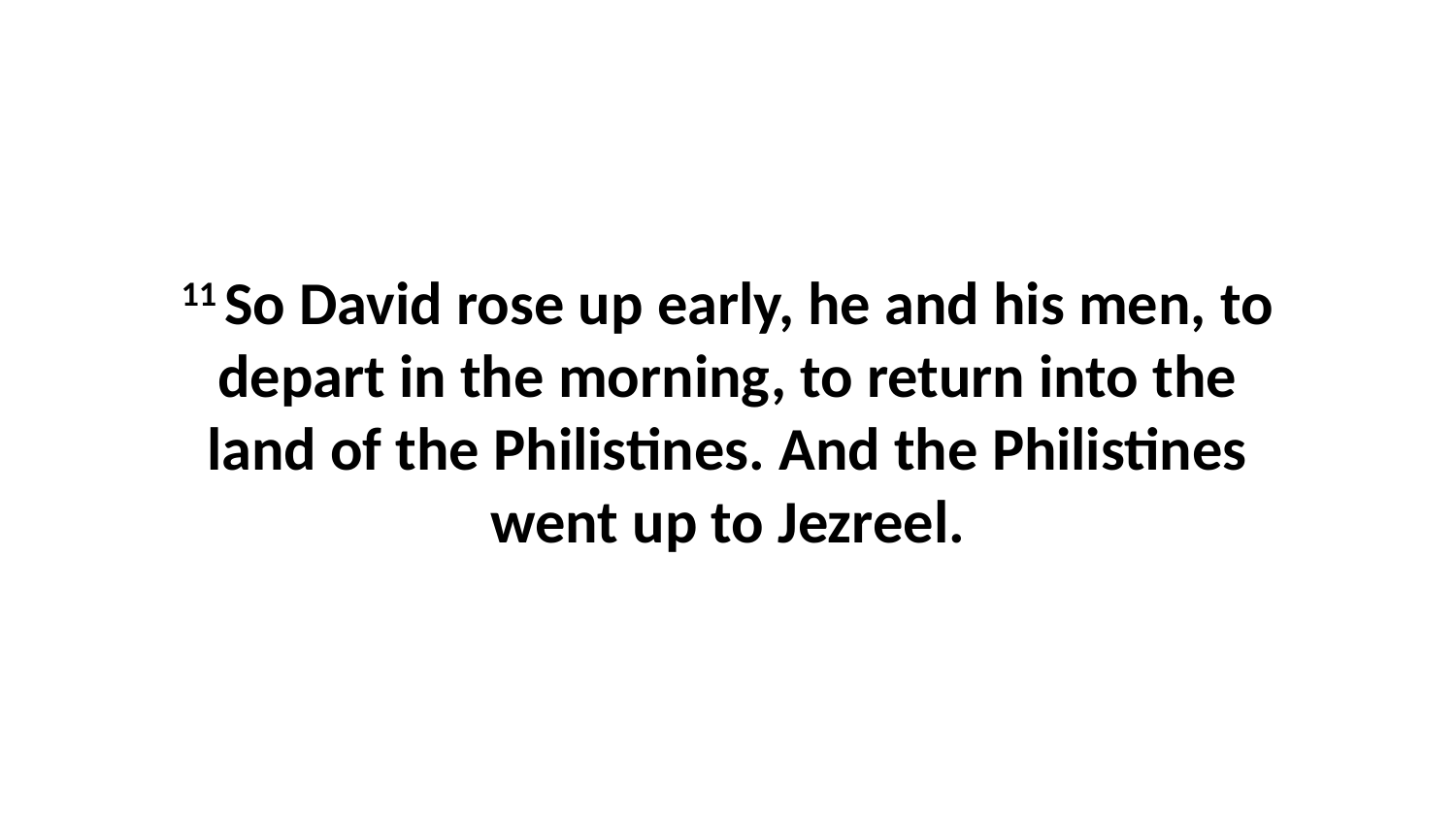

11 So David rose up early, he and his men, to depart in the morning, to return into the land of the Philistines. And the Philistines went up to Jezreel.